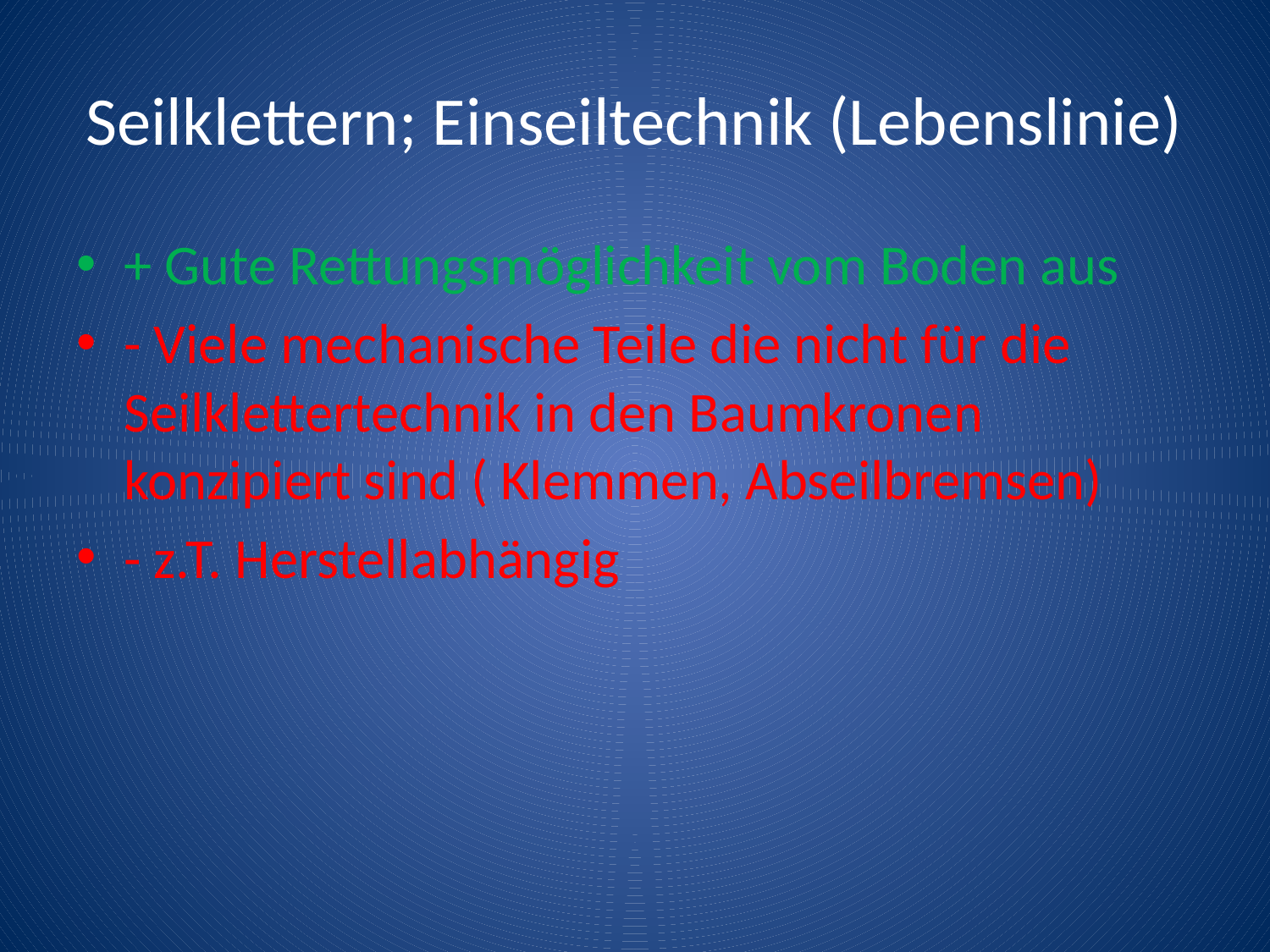

# Seilklettern; Einseiltechnik (Lebenslinie)
+ Gute Rettungsmöglichkeit vom Boden aus
- Viele mechanische Teile die nicht für die Seilklettertechnik in den Baumkronen konzipiert sind ( Klemmen, Abseilbremsen)
- z.T. Herstellabhängig